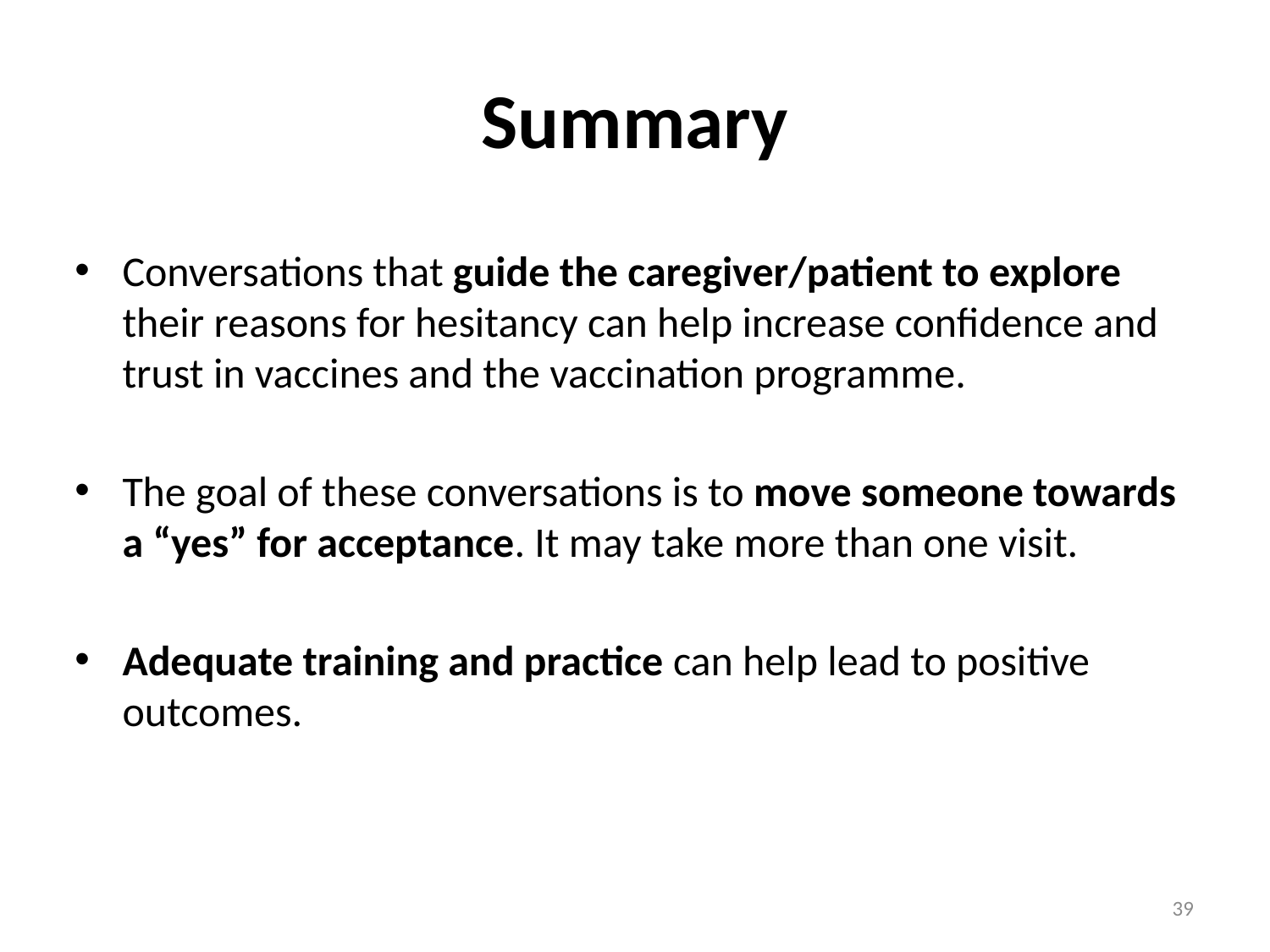

# Summary
Conversations that guide the caregiver/patient to explore their reasons for hesitancy can help increase confidence and trust in vaccines and the vaccination programme.

The goal of these conversations is to move someone towards a “yes” for acceptance. It may take more than one visit.

Adequate training and practice can help lead to positive outcomes.

39